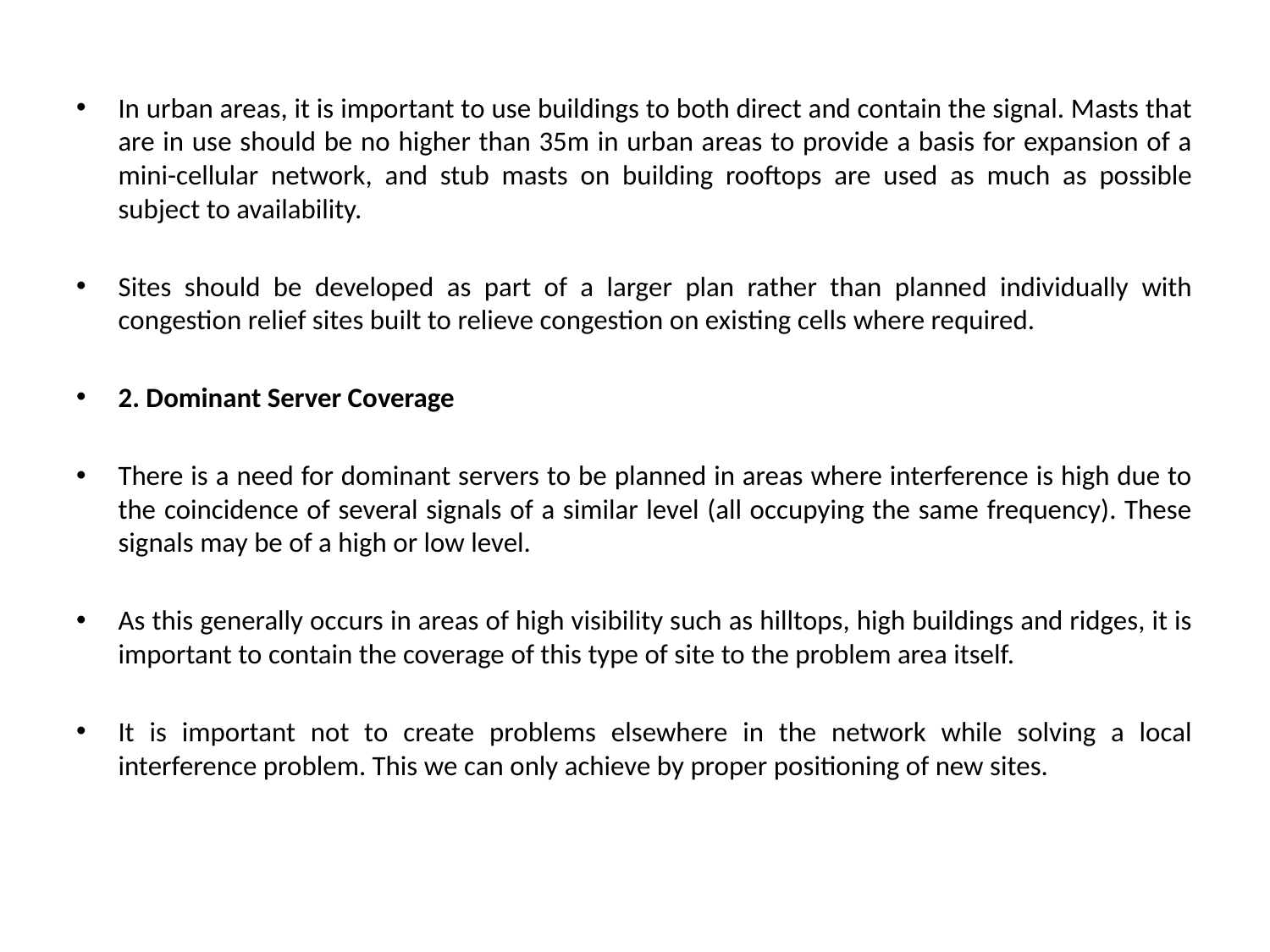

In urban areas, it is important to use buildings to both direct and contain the signal. Masts that are in use should be no higher than 35m in urban areas to provide a basis for expansion of a mini-cellular network, and stub masts on building rooftops are used as much as possible subject to availability.

Sites should be developed as part of a larger plan rather than planned individually with congestion relief sites built to relieve congestion on existing cells where required.

2. Dominant Server Coverage

There is a need for dominant servers to be planned in areas where interference is high due to the coincidence of several signals of a similar level (all occupying the same frequency). These signals may be of a high or low level.

As this generally occurs in areas of high visibility such as hilltops, high buildings and ridges, it is important to contain the coverage of this type of site to the problem area itself.

It is important not to create problems elsewhere in the network while solving a local interference problem. This we can only achieve by proper positioning of new sites.